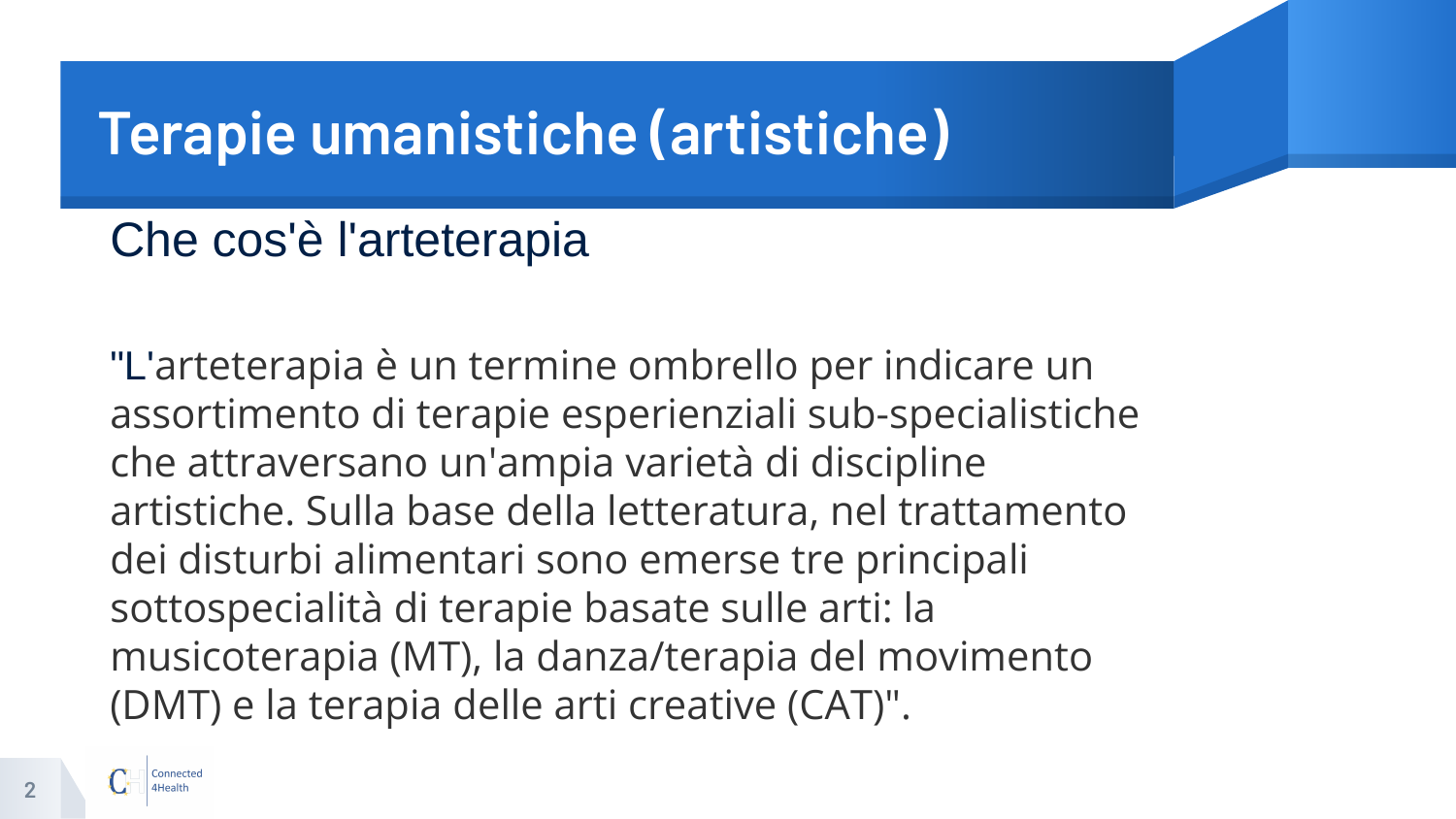

# Terapie umanistiche (artistiche)
Che cos'è l'arteterapia

"L'arteterapia è un termine ombrello per indicare un assortimento di terapie esperienziali sub-specialistiche che attraversano un'ampia varietà di discipline artistiche. Sulla base della letteratura, nel trattamento dei disturbi alimentari sono emerse tre principali sottospecialità di terapie basate sulle arti: la musicoterapia (MT), la danza/terapia del movimento (DMT) e la terapia delle arti creative (CAT)".

2